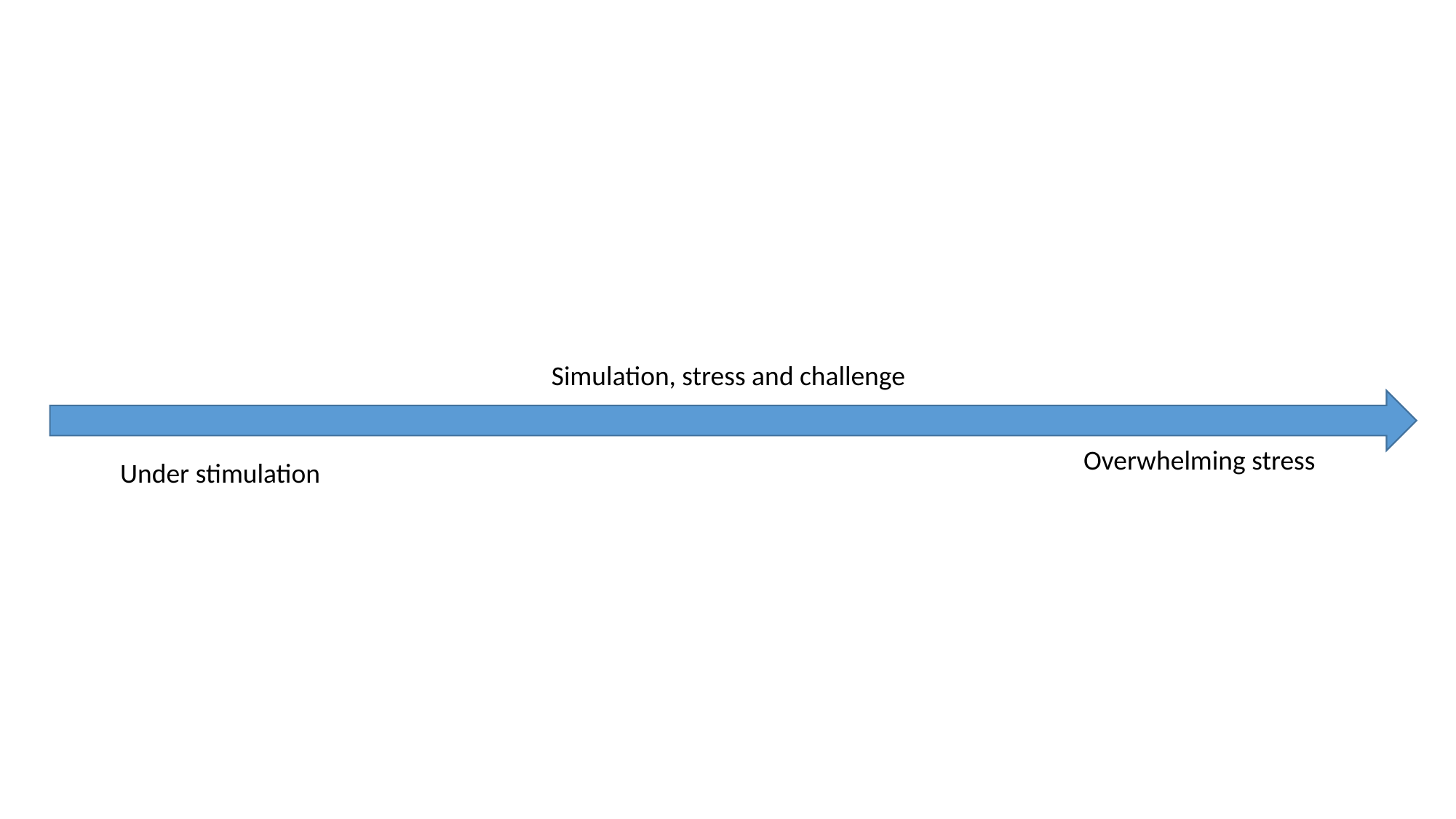

Simulation, stress and challenge

Overwhelming stress
Under stimulation